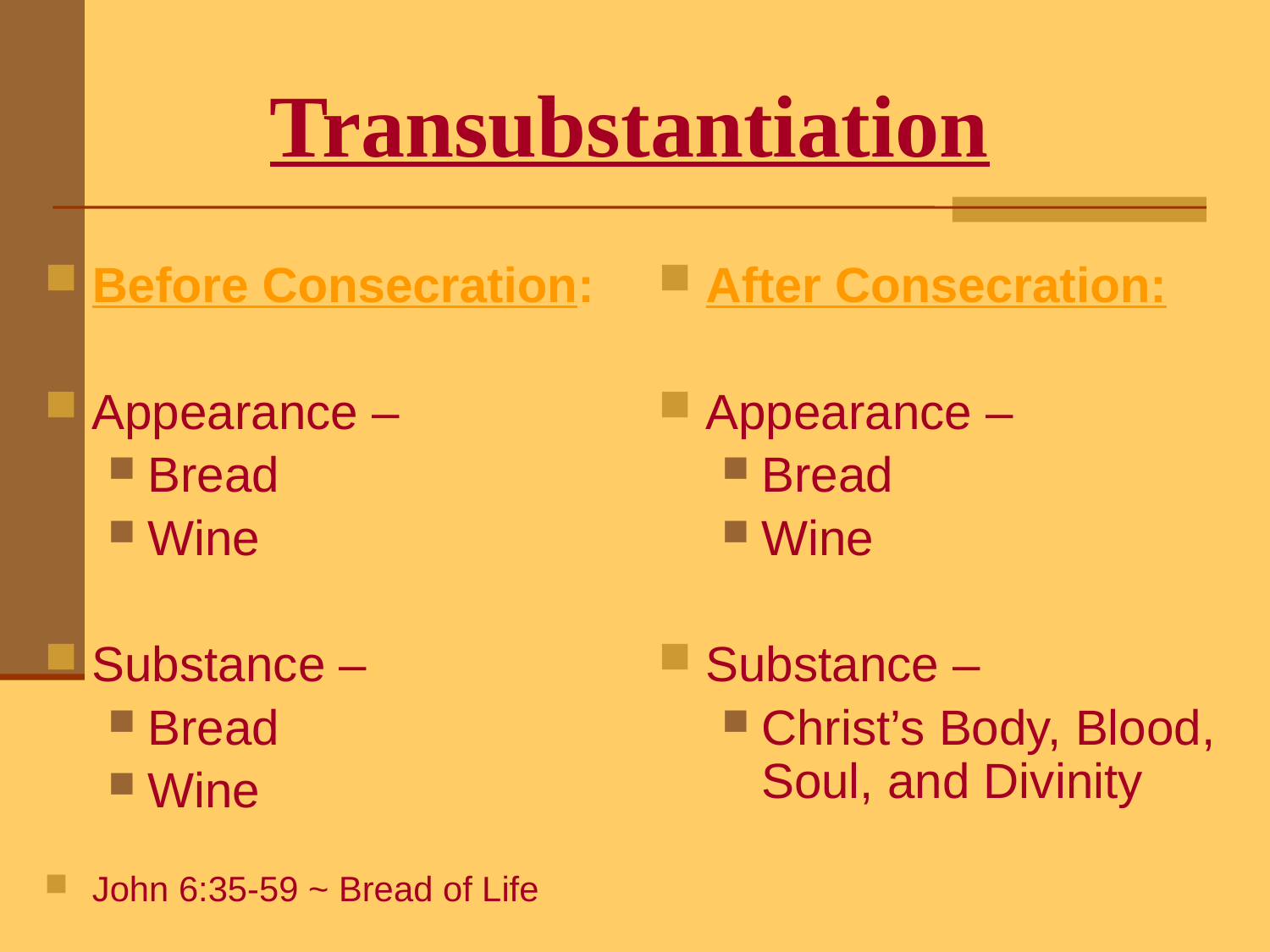

Transubstantiation
Before Consecration:

Appearance –
Bread
Wine

Substance –
Bread
Wine

John 6:35-59 ~ Bread of Life
After Consecration:

Appearance –
Bread
Wine

Substance –
Christ’s Body, Blood, Soul, and Divinity